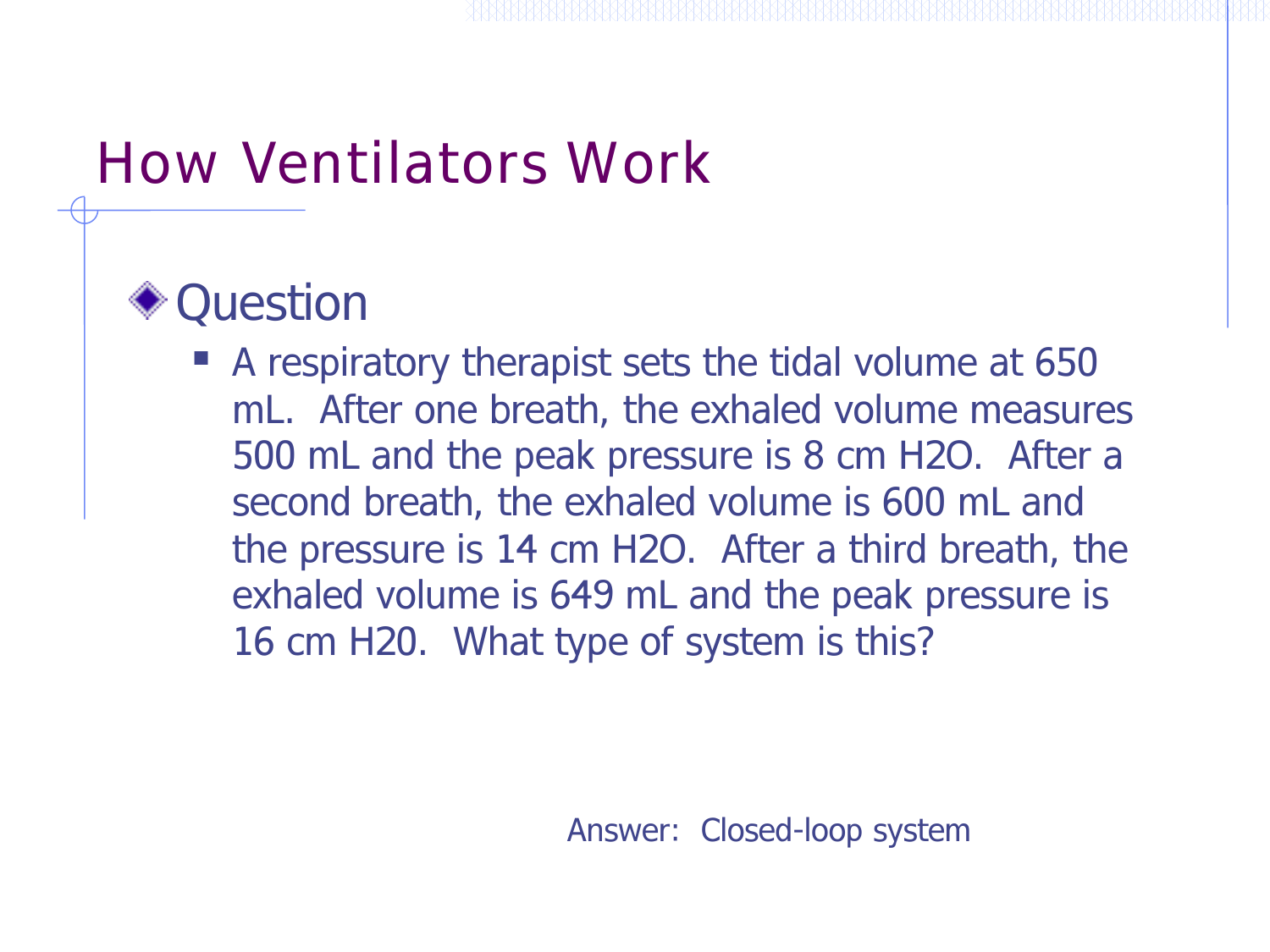

# How Ventilators Work
Question
A respiratory therapist sets the tidal volume at 650 mL.  After one breath, the exhaled volume measures 500 mL and the peak pressure is 8 cm H2O.  After a second breath, the exhaled volume is 600 mL and the pressure is 14 cm H2O.  After a third breath, the exhaled volume is 649 mL and the peak pressure is 16 cm H20.  What type of system is this?
Answer:  Closed-loop system